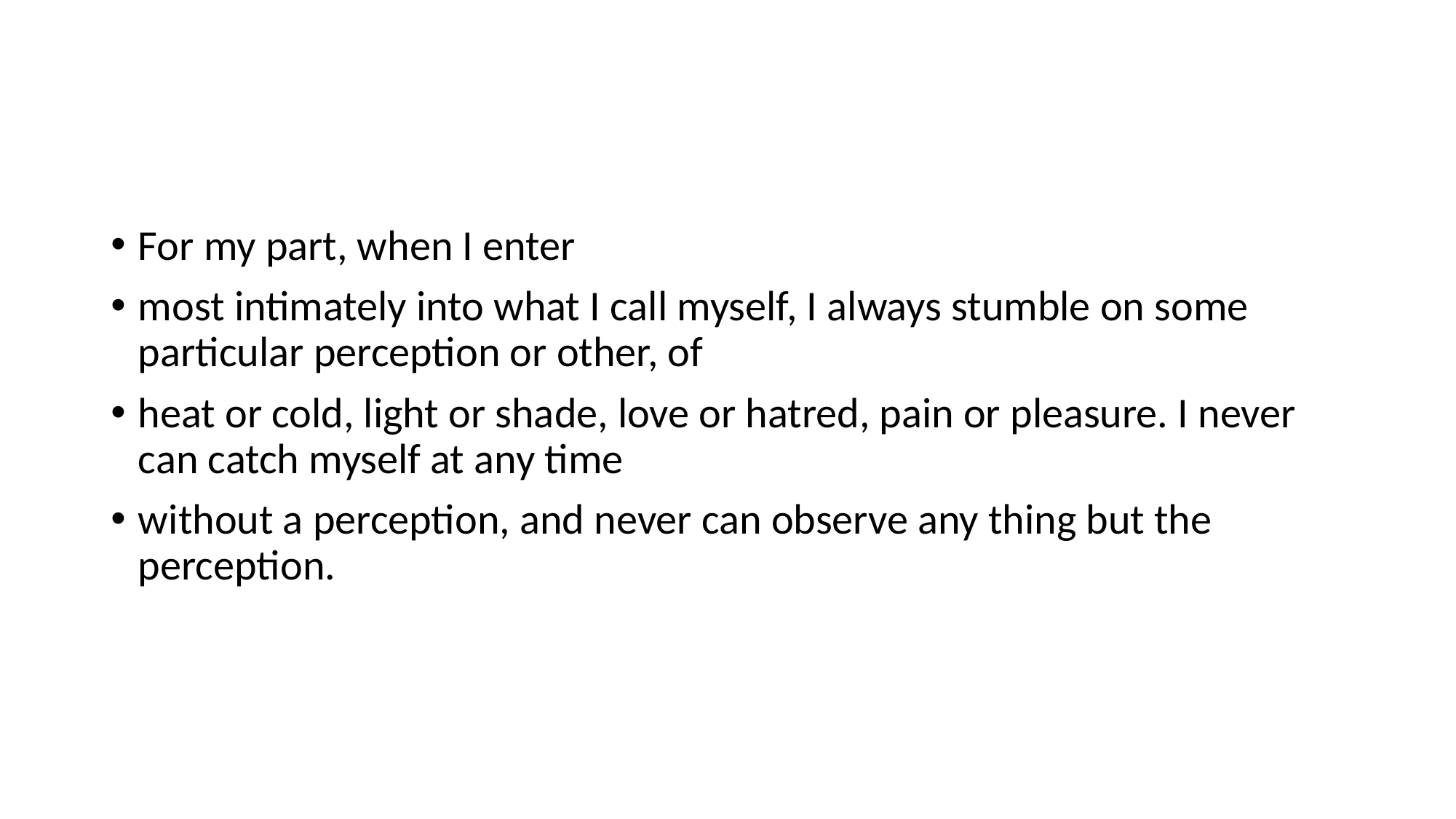

#
For my part, when I enter
most intimately into what I call myself, I always stumble on some particular perception or other, of
heat or cold, light or shade, love or hatred, pain or pleasure. I never can catch myself at any time
without a perception, and never can observe any thing but the perception.